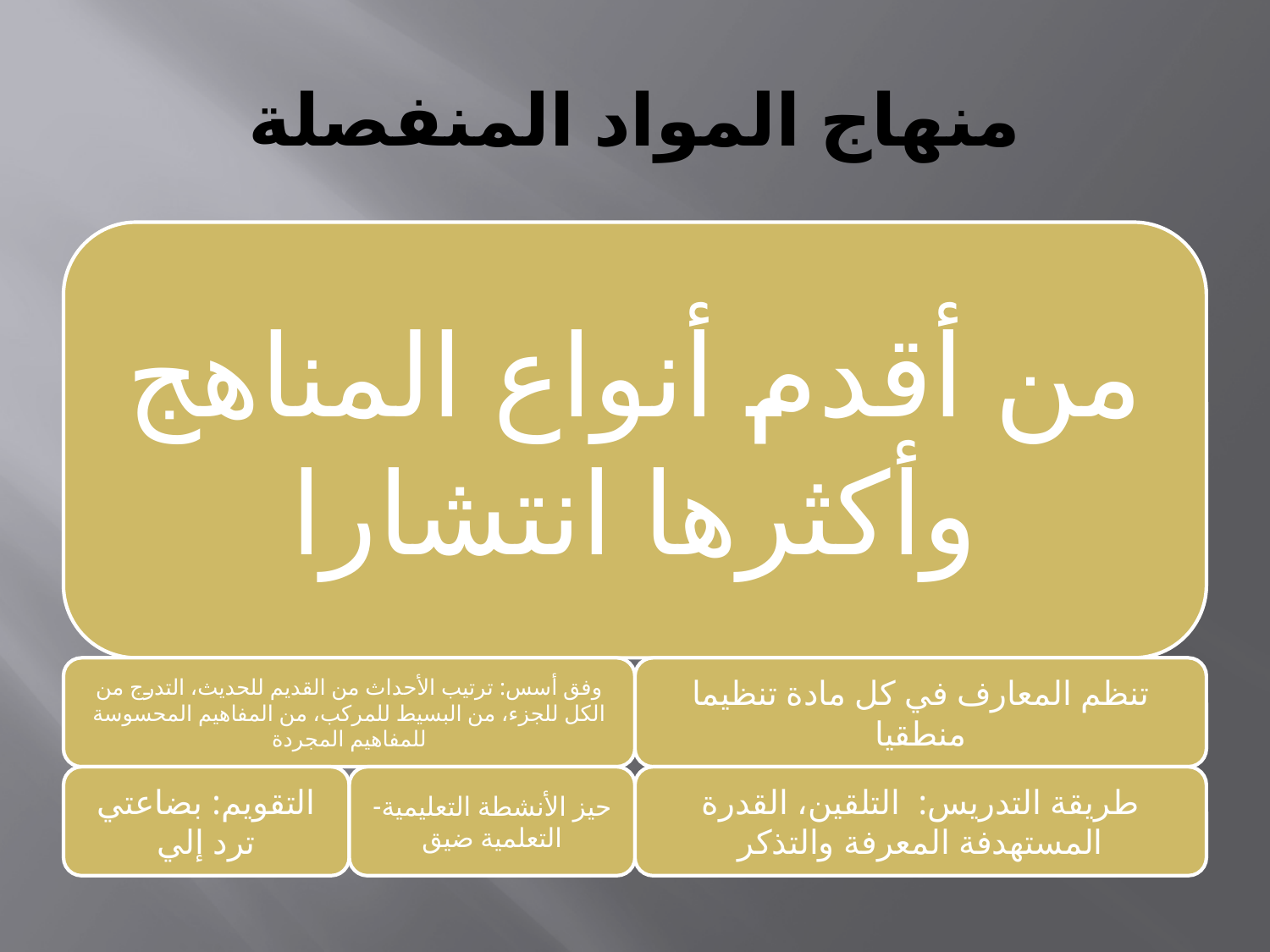

# منهاج المواد المنفصلة
التقويم: بضاعتي ترد إلي
تنظم المعارف في كل مادة تنظيما منطقيا
طريقة التدريس:  التلقين، القدرة المستهدفة المعرفة والتذكر